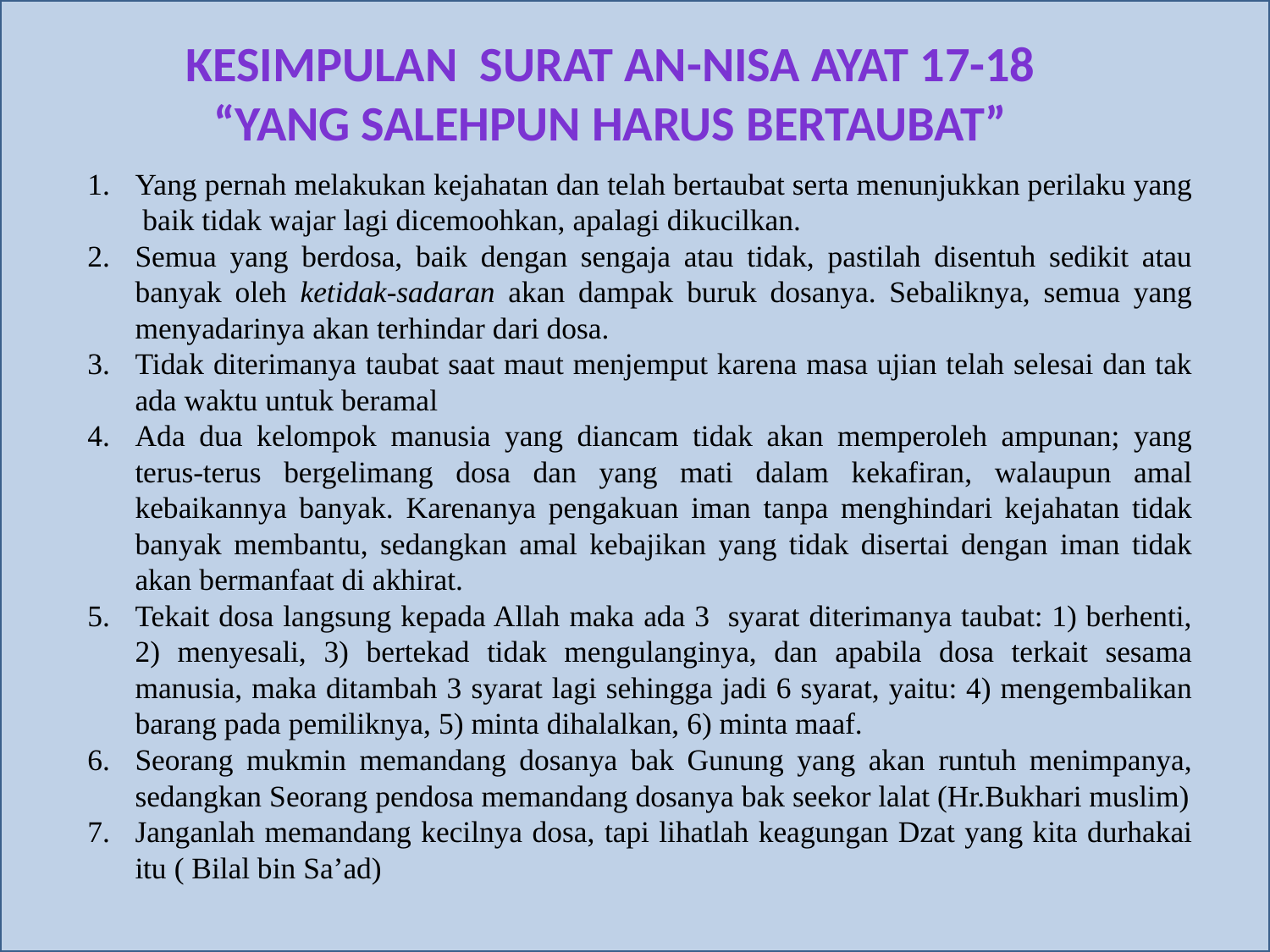

KESIMPULAN  SURAT AN-NISA AYAT 17-18
“YANG SALEHPUN HARUS BERTAUBAT”
Yang pernah melakukan kejahatan dan telah bertaubat serta menunjukkan perilaku yang  baik tidak wajar lagi dicemoohkan, apalagi dikucilkan.
Semua yang berdosa, baik dengan sengaja atau tidak, pastilah disentuh sedikit atau banyak oleh ketidak-sadaran akan dampak buruk dosanya. Sebaliknya, semua yang menyadarinya akan terhindar dari dosa.
Tidak diterimanya taubat saat maut menjemput karena masa ujian telah selesai dan tak ada waktu untuk beramal
Ada dua kelompok manusia yang diancam tidak akan memperoleh ampunan; yang terus-terus bergelimang dosa dan yang mati dalam kekafiran, walaupun amal kebaikannya banyak. Karenanya pengakuan iman tanpa menghindari kejahatan tidak banyak membantu, sedangkan amal kebajikan yang tidak disertai dengan iman tidak akan bermanfaat di akhirat.
Tekait dosa langsung kepada Allah maka ada 3  syarat diterimanya taubat: 1) berhenti, 2) menyesali, 3) bertekad tidak mengulanginya, dan apabila dosa terkait sesama manusia, maka ditambah 3 syarat lagi sehingga jadi 6 syarat, yaitu: 4) mengembalikan barang pada pemiliknya, 5) minta dihalalkan, 6) minta maaf.
Seorang mukmin memandang dosanya bak Gunung yang akan runtuh menimpanya, sedangkan Seorang pendosa memandang dosanya bak seekor lalat (Hr.Bukhari muslim)
Janganlah memandang kecilnya dosa, tapi lihatlah keagungan Dzat yang kita durhakai itu ( Bilal bin Sa’ad)